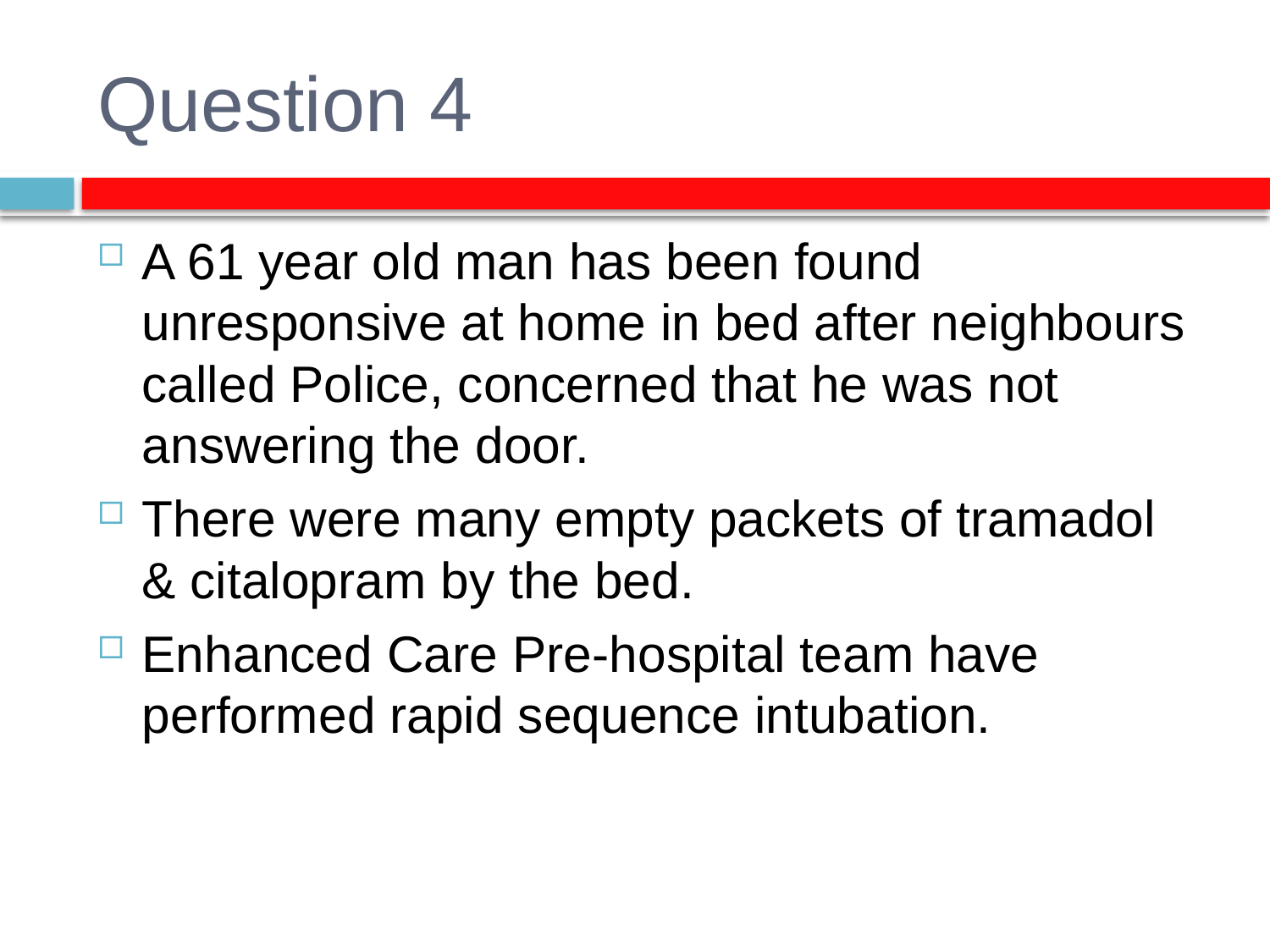

# Question 4
A 61 year old man has been found unresponsive at home in bed after neighbours called Police, concerned that he was not answering the door.
There were many empty packets of tramadol & citalopram by the bed.
Enhanced Care Pre-hospital team have performed rapid sequence intubation.